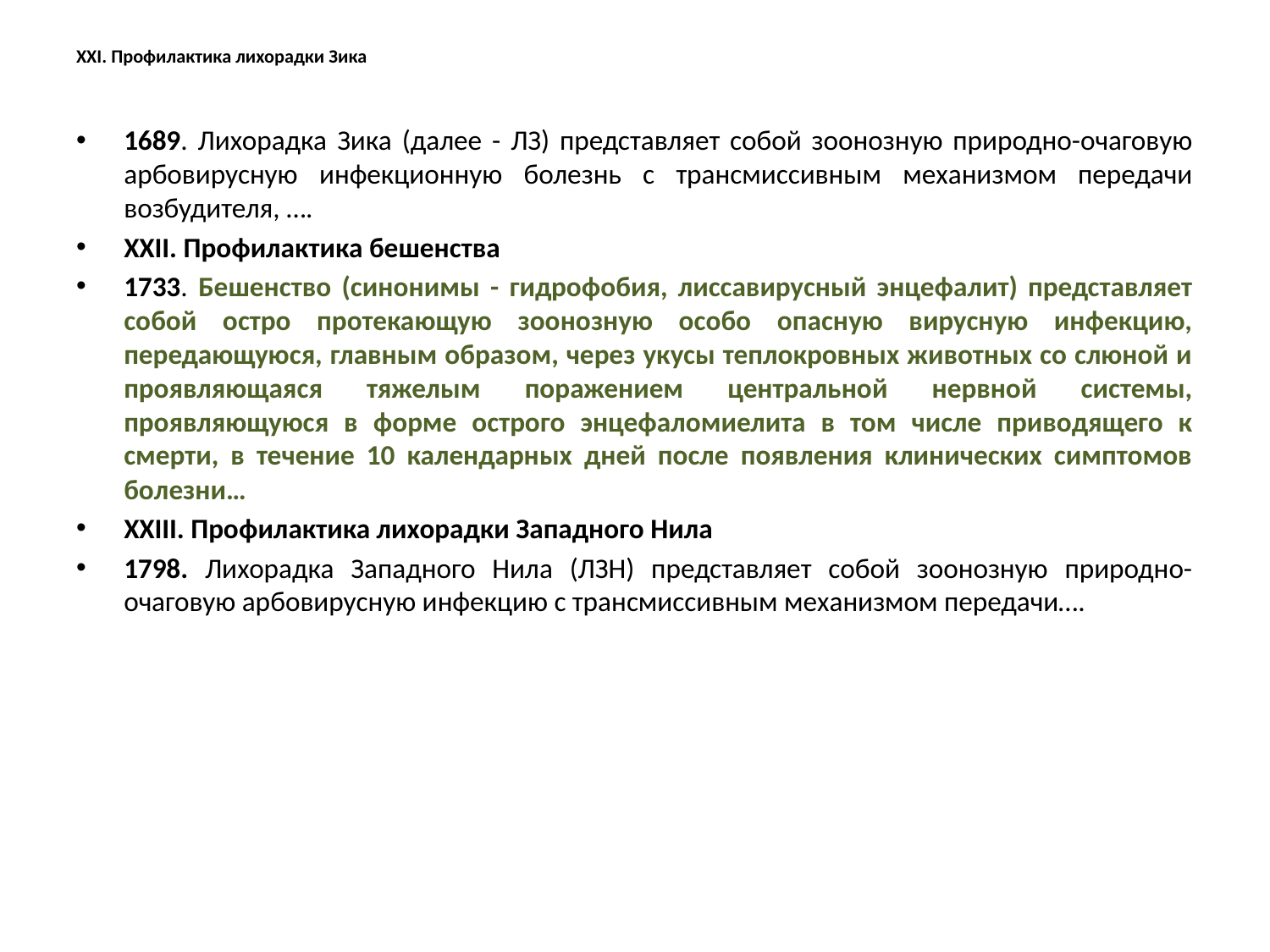

# XXI. Профилактика лихорадки Зика
1689. Лихорадка Зика (далее - ЛЗ) представляет собой зоонозную природно-очаговую арбовирусную инфекционную болезнь с трансмиссивным механизмом передачи возбудителя, ….
XXII. Профилактика бешенства
1733. Бешенство (синонимы - гидрофобия, лиссавирусный энцефалит) представляет собой остро протекающую зоонозную особо опасную вирусную инфекцию, передающуюся, главным образом, через укусы теплокровных животных со слюной и проявляющаяся тяжелым поражением центральной нервной системы, проявляющуюся в форме острого энцефаломиелита в том числе приводящего к смерти, в течение 10 календарных дней после появления клинических симптомов болезни…
XXIII. Профилактика лихорадки Западного Нила
1798. Лихорадка Западного Нила (ЛЗН) представляет собой зоонозную природно-очаговую арбовирусную инфекцию с трансмиссивным механизмом передачи….